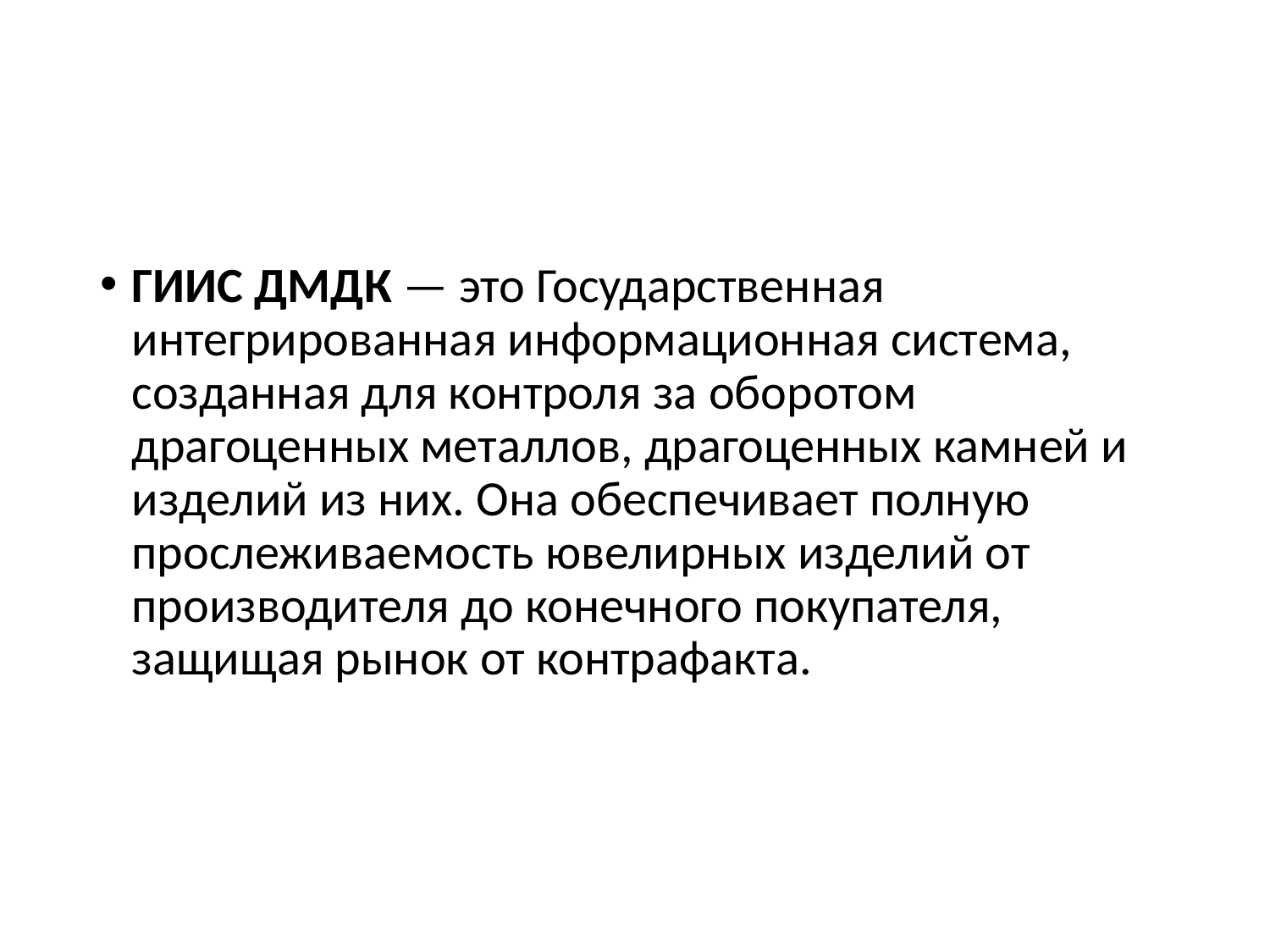

#
ГИИС ДМДК — это Государственная интегрированная информационная система, созданная для контроля за оборотом драгоценных металлов, драгоценных камней и изделий из них. Она обеспечивает полную прослеживаемость ювелирных изделий от производителя до конечного покупателя, защищая рынок от контрафакта.